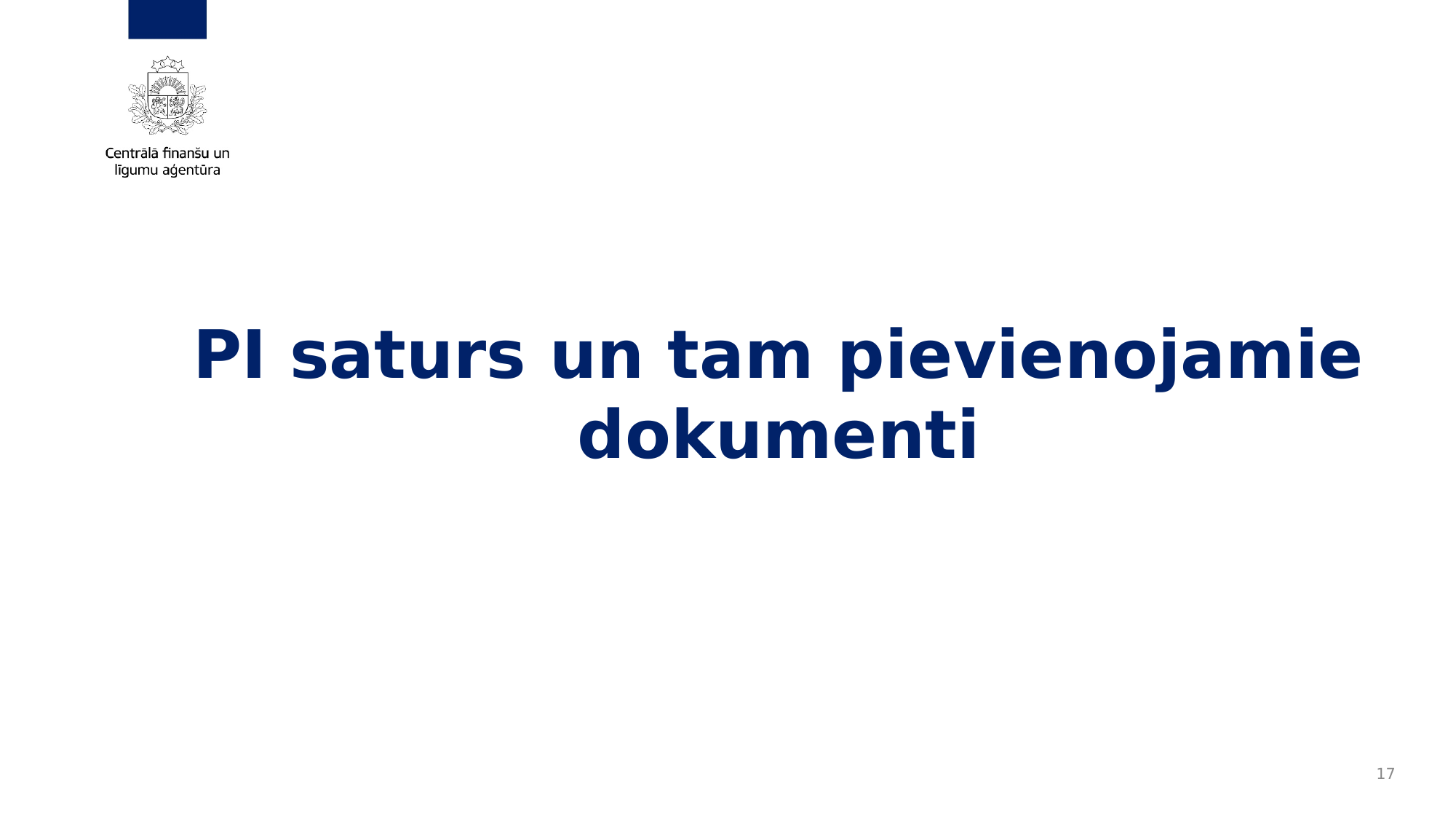

# PI saturs un tam pievienojamie dokumenti
17